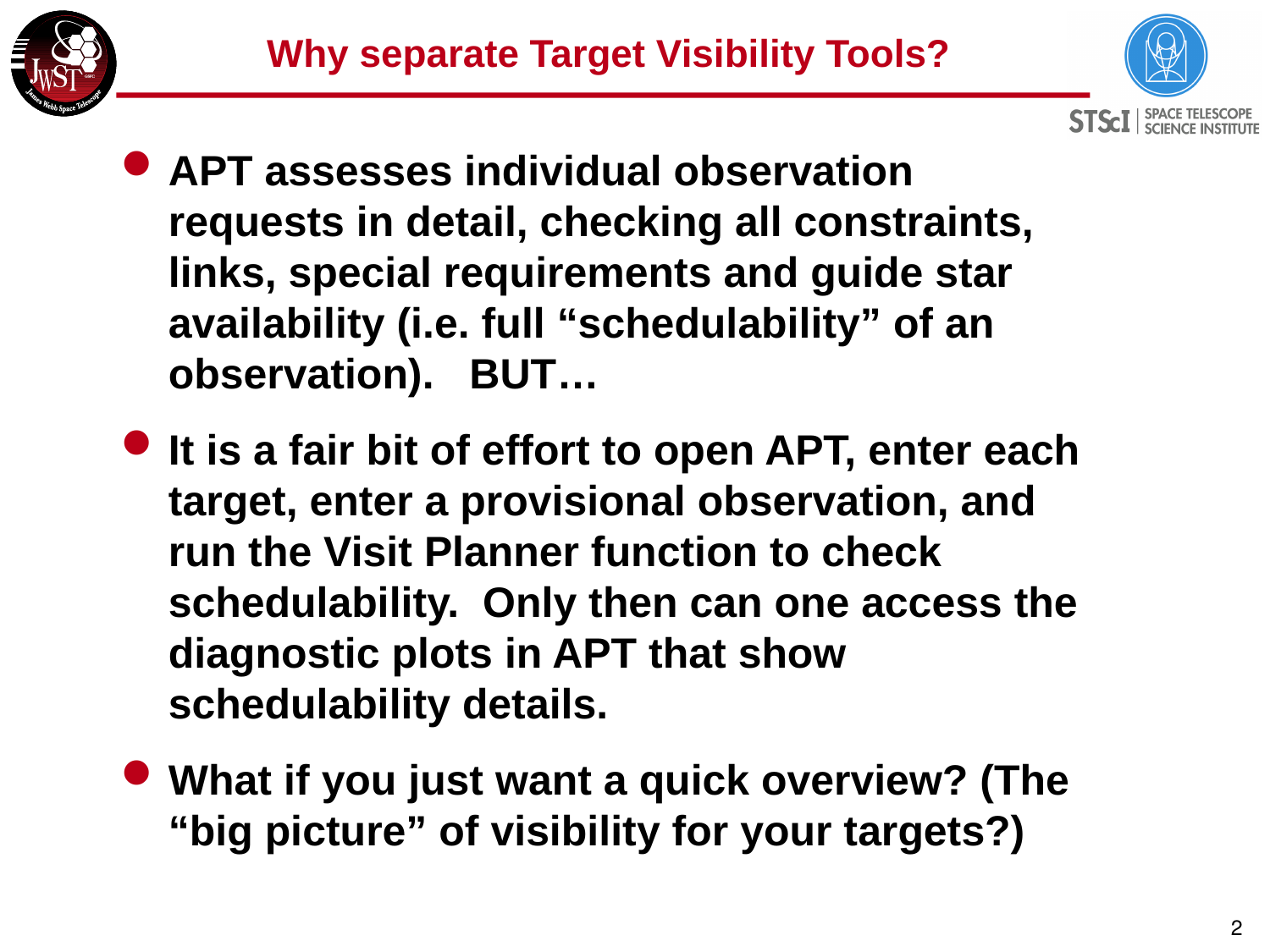

# Why separate Target Visibility Tools?
APT assesses individual observation requests in detail, checking all constraints, links, special requirements and guide star availability (i.e. full “schedulability” of an observation).   BUT…
It is a fair bit of effort to open APT, enter each target, enter a provisional observation, and run the Visit Planner function to check schedulability.  Only then can one access the diagnostic plots in APT that show schedulability details.
What if you just want a quick overview? (The “big picture” of visibility for your targets?)
2